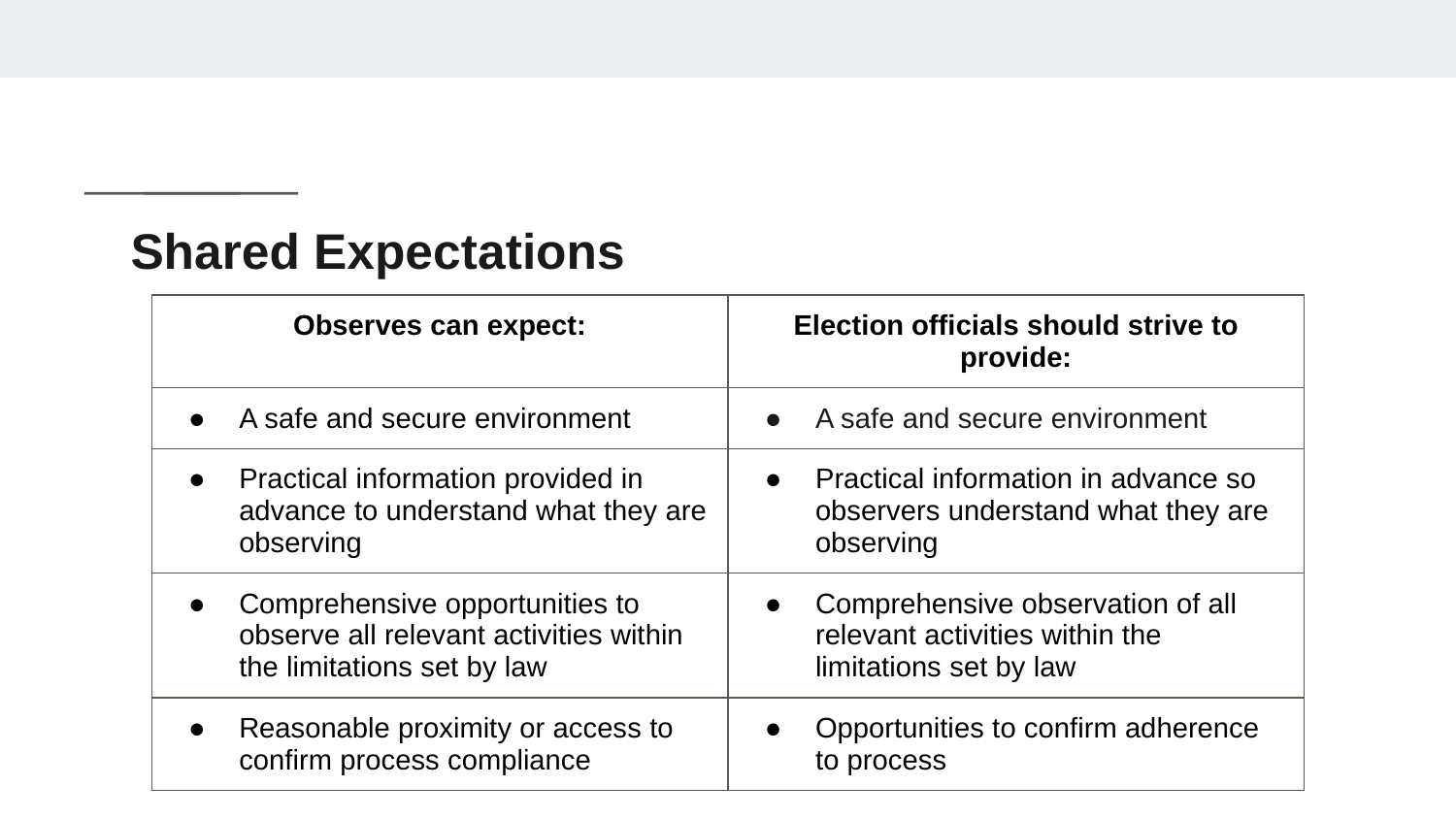

# Shared Expectations
| Observes can expect: | Election officials should strive to provide: |
| --- | --- |
| A safe and secure environment | A safe and secure environment |
| Practical information provided in advance to understand what they are observing | Practical information in advance so observers understand what they are observing |
| Comprehensive opportunities to observe all relevant activities within the limitations set by law | Comprehensive observation of all relevant activities within the limitations set by law |
| Reasonable proximity or access to confirm process compliance | Opportunities to confirm adherence to process |